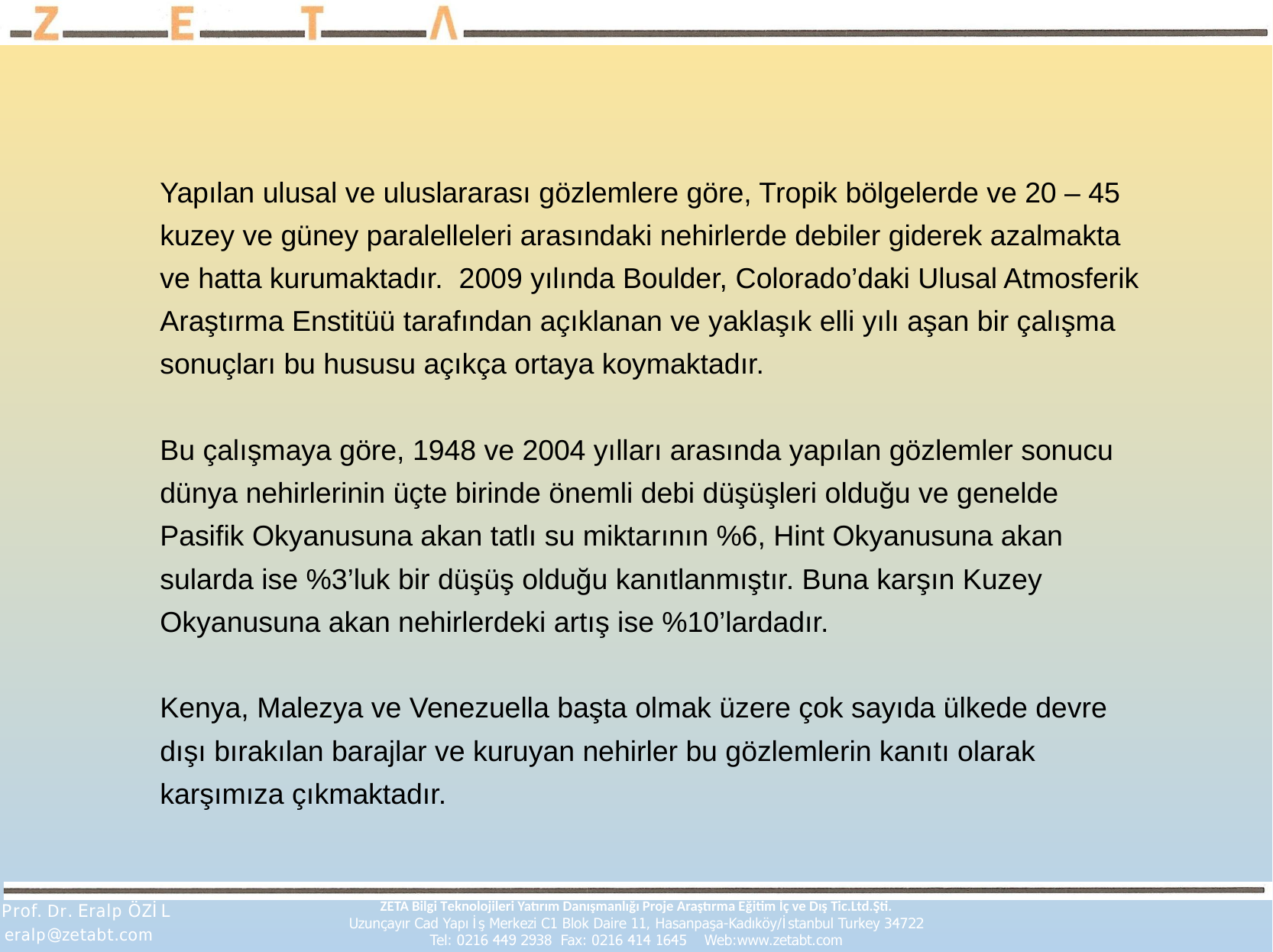

Yapılan ulusal ve uluslararası gözlemlere göre, Tropik bölgelerde ve 20 – 45 kuzey ve güney paralelleleri arasındaki nehirlerde debiler giderek azalmakta ve hatta kurumaktadır.  2009 yılında Boulder, Colorado’daki Ulusal Atmosferik Araştırma Enstitüü tarafından açıklanan ve yaklaşık elli yılı aşan bir çalışma sonuçları bu hususu açıkça ortaya koymaktadır.

Bu çalışmaya göre, 1948 ve 2004 yılları arasında yapılan gözlemler sonucu dünya nehirlerinin üçte birinde önemli debi düşüşleri olduğu ve genelde Pasifik Okyanusuna akan tatlı su miktarının %6, Hint Okyanusuna akan sularda ise %3’luk bir düşüş olduğu kanıtlanmıştır. Buna karşın Kuzey Okyanusuna akan nehirlerdeki artış ise %10’lardadır.

Kenya, Malezya ve Venezuella başta olmak üzere çok sayıda ülkede devre dışı bırakılan barajlar ve kuruyan nehirler bu gözlemlerin kanıtı olarak karşımıza çıkmaktadır.